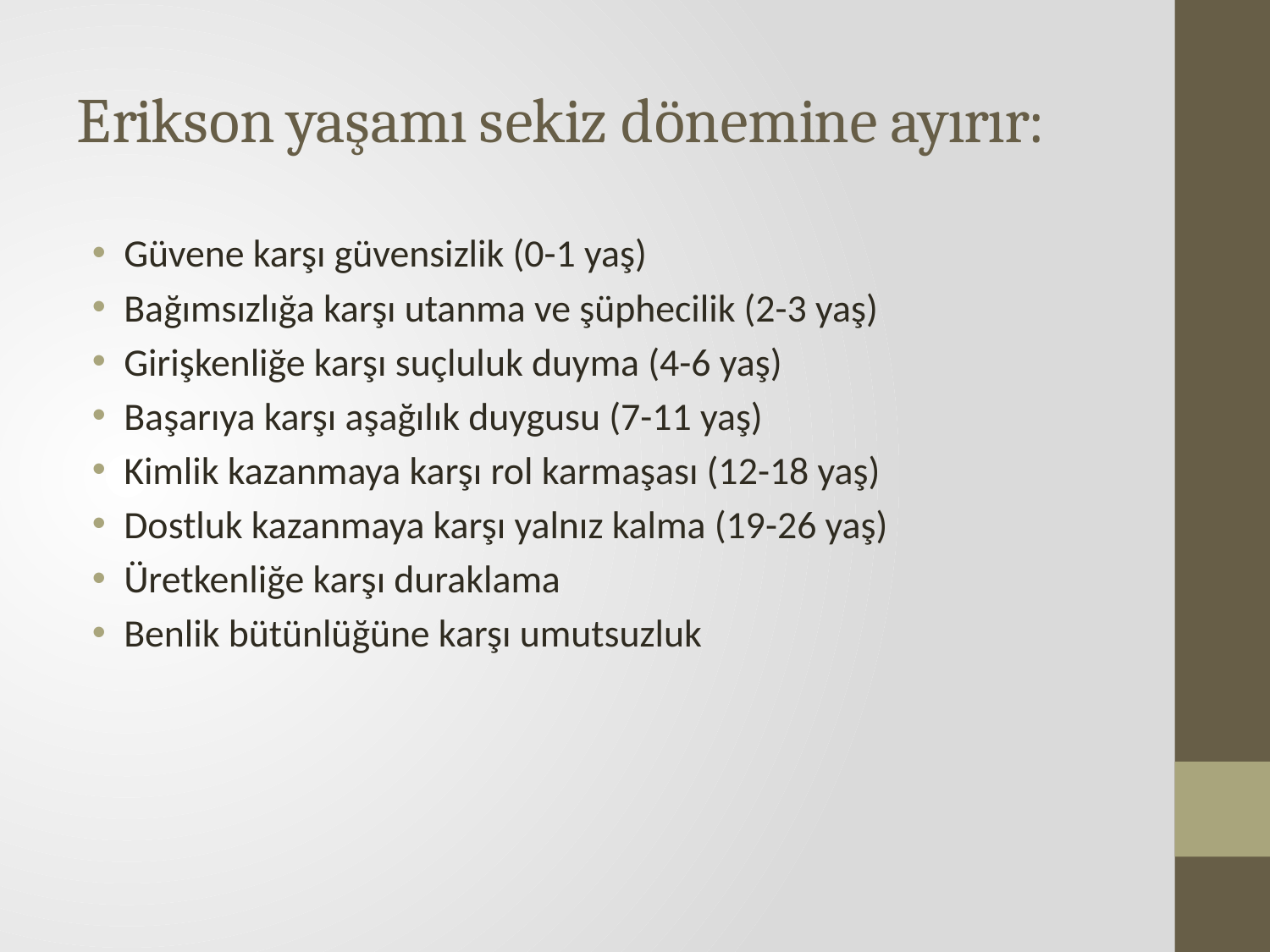

# Erikson yaşamı sekiz dönemine ayırır:
Güvene karşı güvensizlik (0-1 yaş)
Bağımsızlığa karşı utanma ve şüphecilik (2-3 yaş)
Girişkenliğe karşı suçluluk duyma (4-6 yaş)
Başarıya karşı aşağılık duygusu (7-11 yaş)
Kimlik kazanmaya karşı rol karmaşası (12-18 yaş)
Dostluk kazanmaya karşı yalnız kalma (19-26 yaş)
Üretkenliğe karşı duraklama
Benlik bütünlüğüne karşı umutsuzluk